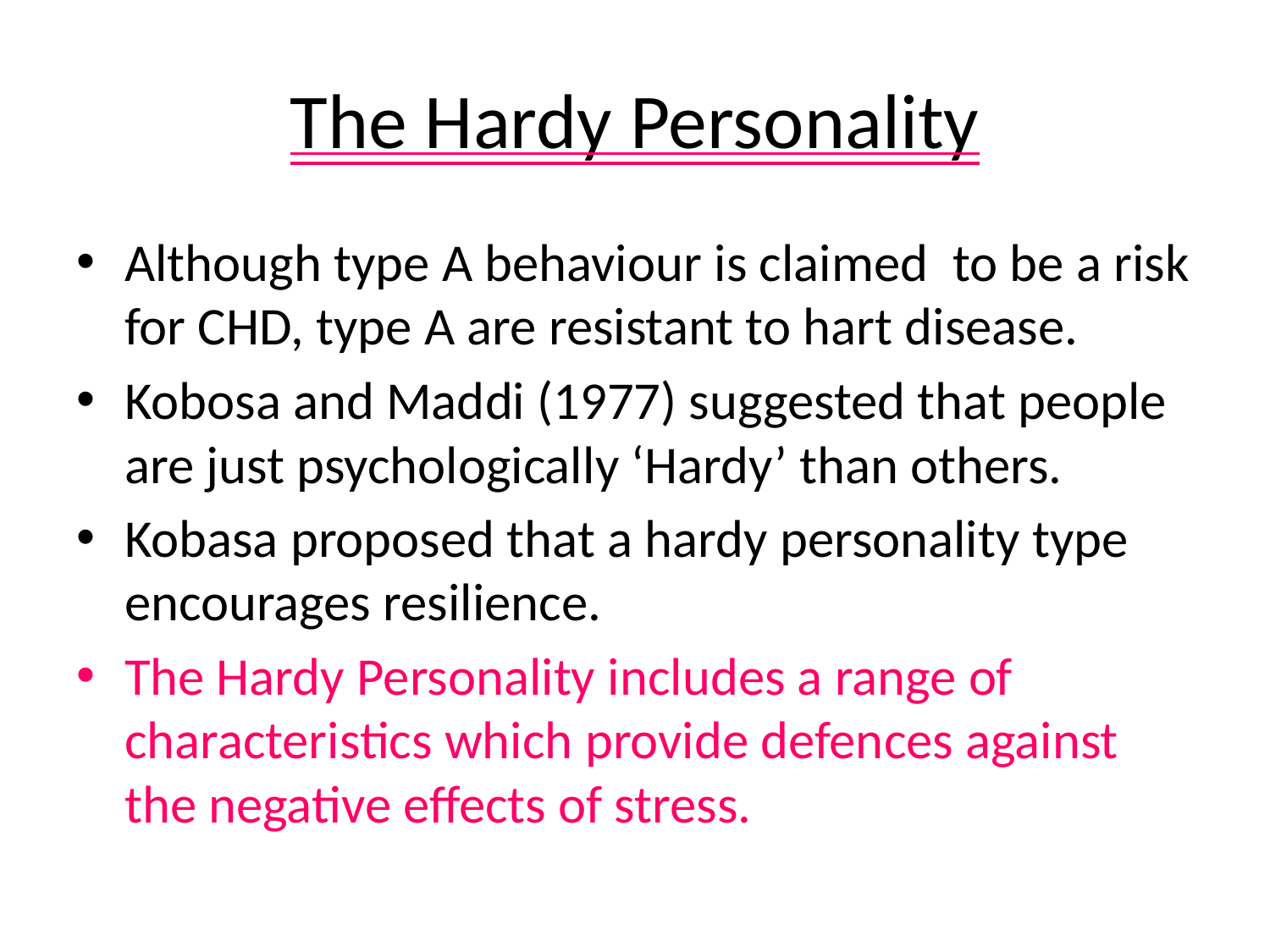

# The Hardy Personality
Although type A behaviour is claimed  to be a risk for CHD, type A are resistant to hart disease.
Kobosa and Maddi (1977) suggested that people are just psychologically ‘Hardy’ than others.
Kobasa proposed that a hardy personality type encourages resilience.
The Hardy Personality includes a range of characteristics which provide defences against the negative effects of stress.